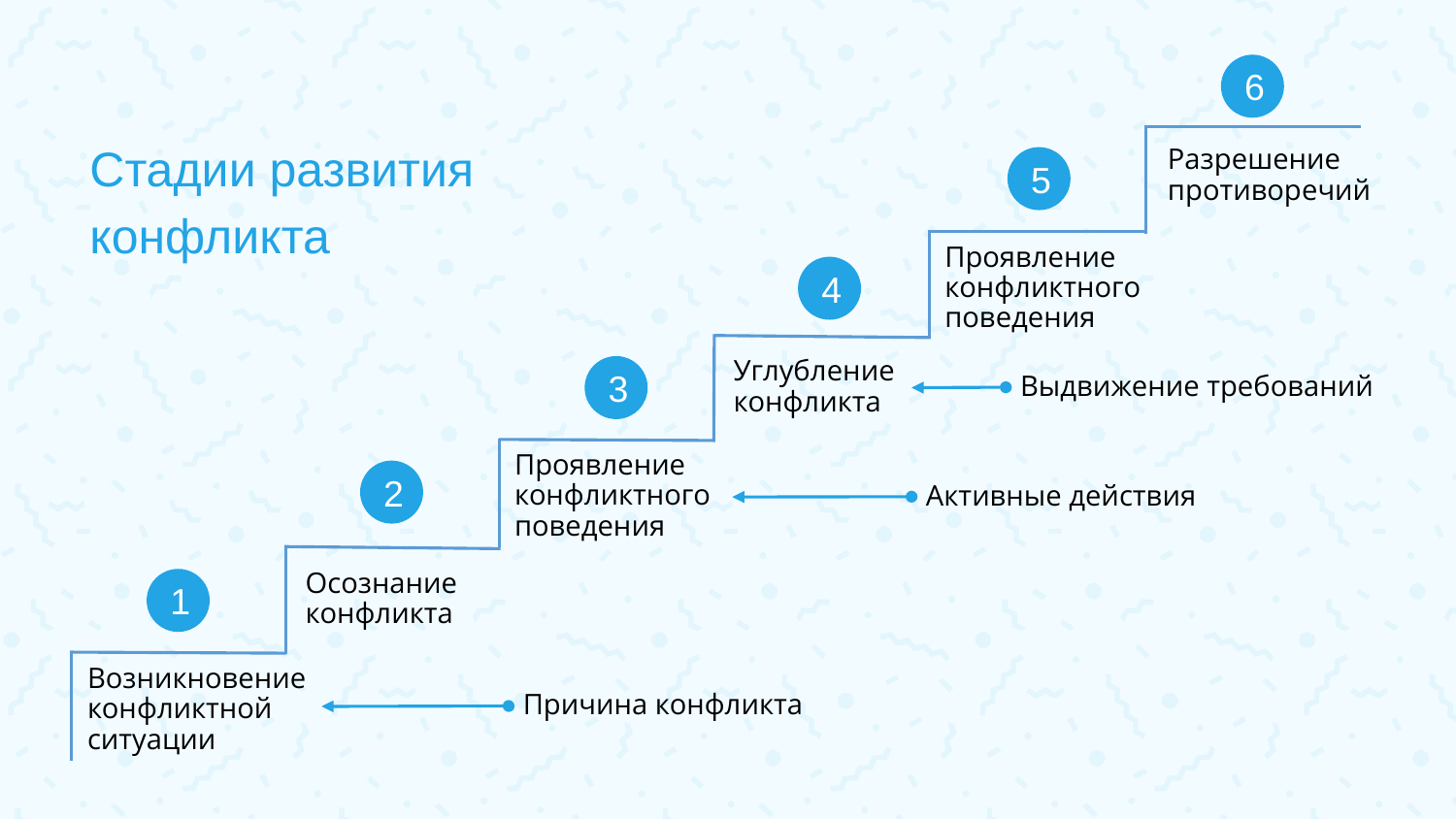

6
Стадии развития конфликта
Разрешение противоречий
5
Проявление конфликтного поведения
4
Углубление конфликта
3
Выдвижение требований
Проявление конфликтного поведения
2
Активные действия
Осознание конфликта
1
Возникновение конфликтной ситуации
Причина конфликта